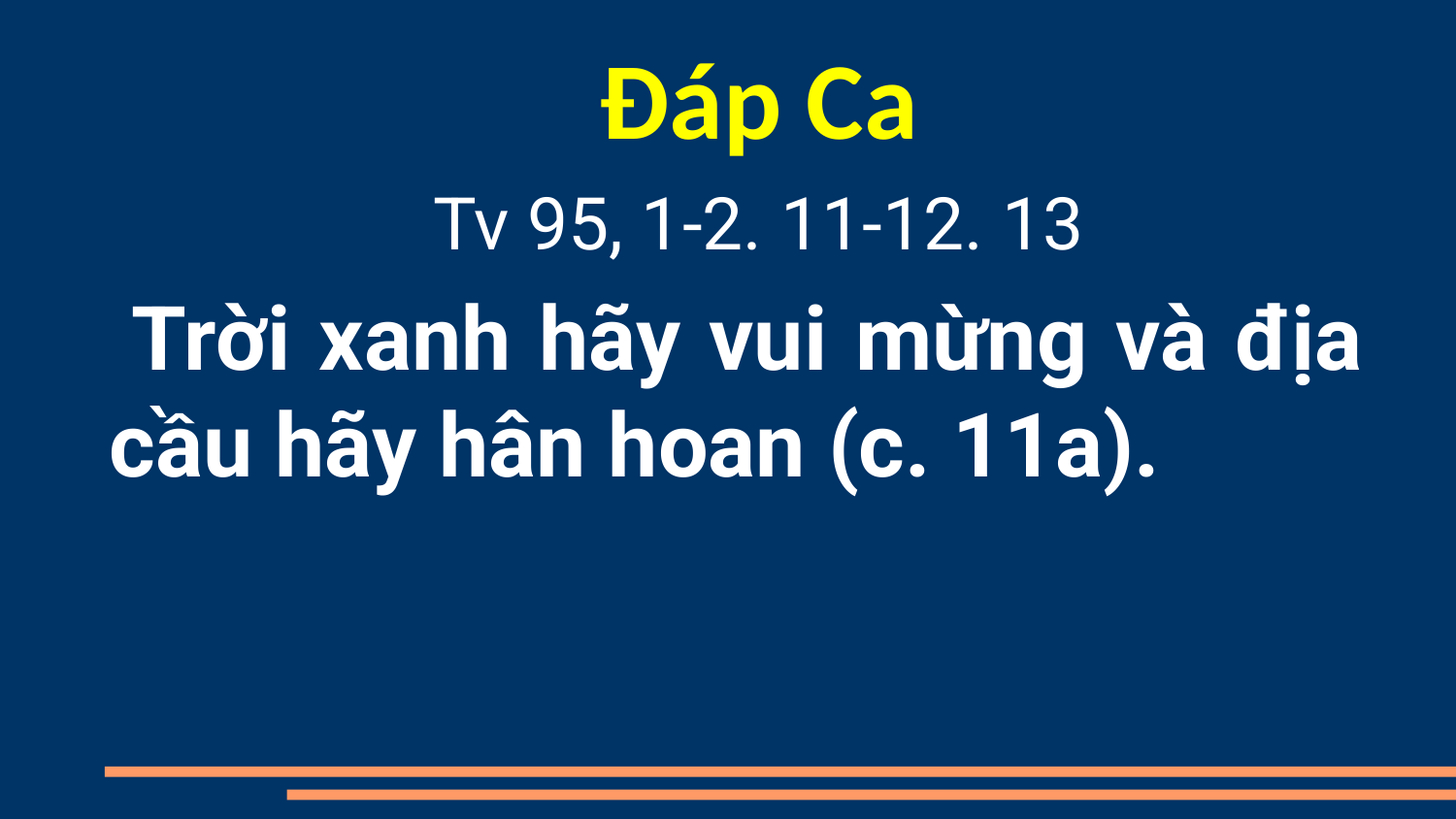

Đáp Ca
Tv 95, 1-2. 11-12. 13
 Trời xanh hãy vui mừng và địa cầu hãy hân hoan (c. 11a).